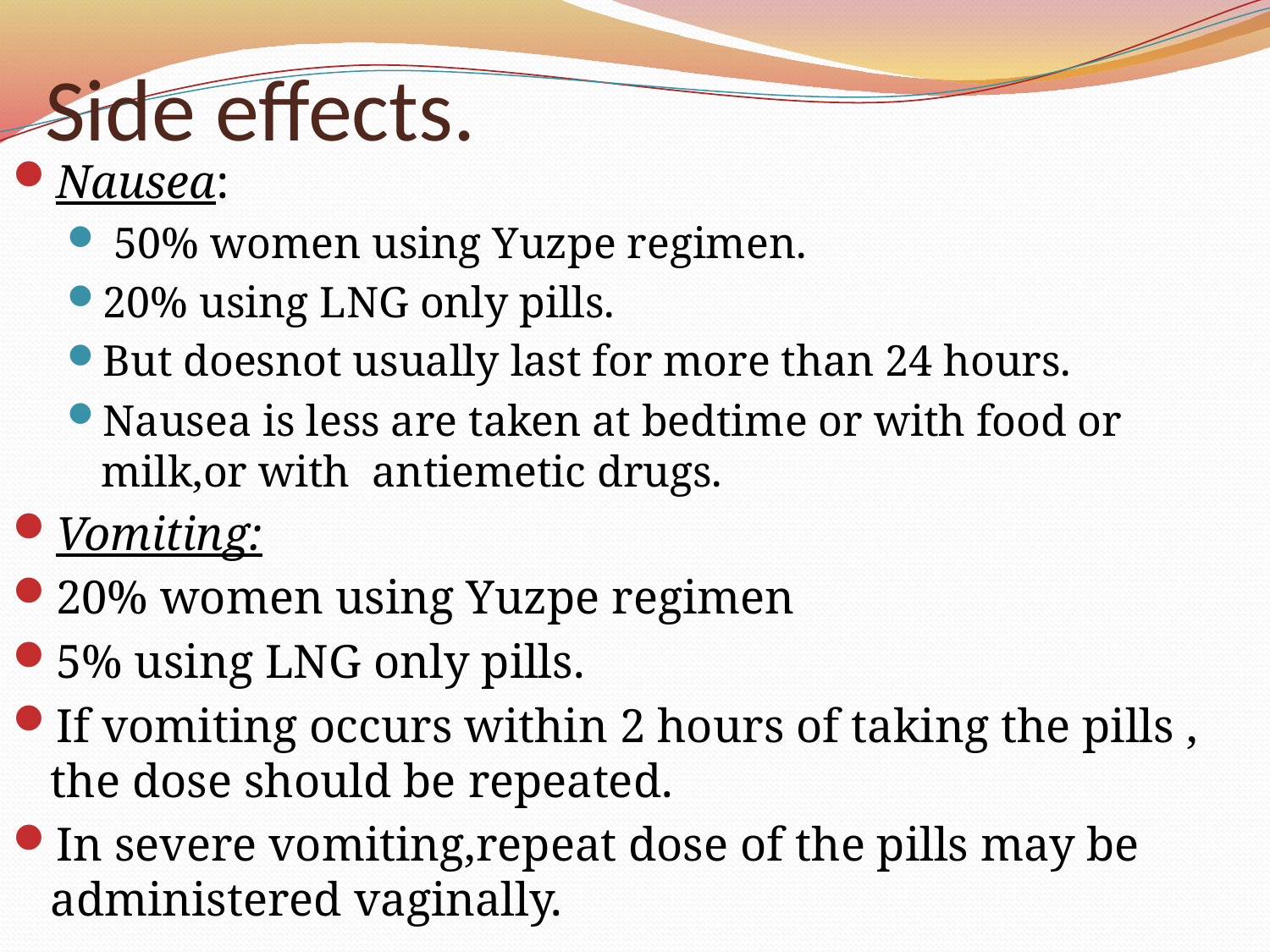

# Side effects.
Nausea:
 50% women using Yuzpe regimen.
20% using LNG only pills.
But doesnot usually last for more than 24 hours.
Nausea is less are taken at bedtime or with food or milk,or with  antiemetic drugs.
Vomiting:
20% women using Yuzpe regimen
5% using LNG only pills.
If vomiting occurs within 2 hours of taking the pills , the dose should be repeated.
In severe vomiting,repeat dose of the pills may be administered vaginally.